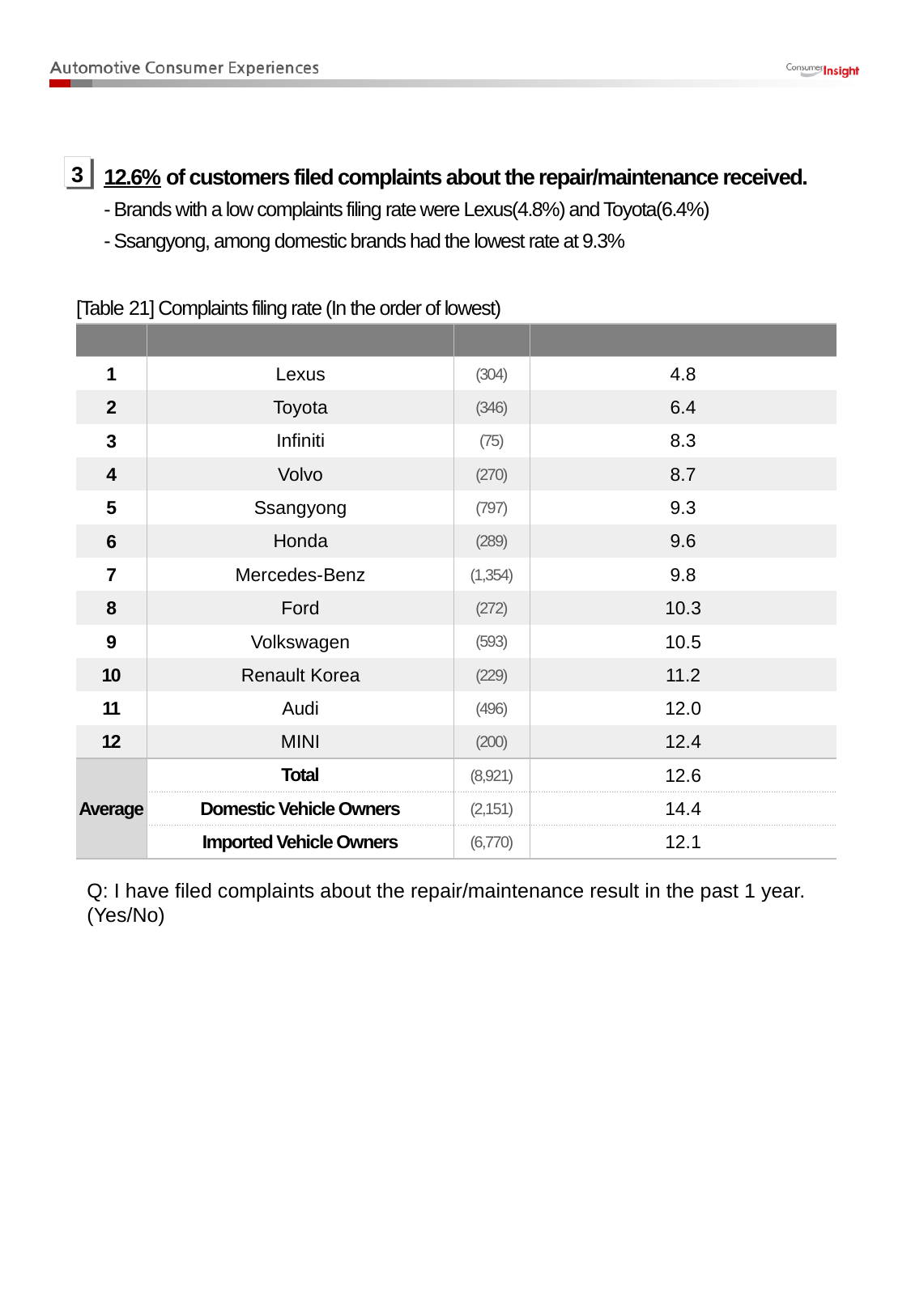

12.6% of customers filed complaints about the repair/maintenance received.
- Brands with a low complaints filing rate were Lexus(4.8%) and Toyota(6.4%)
- Ssangyong, among domestic brands had the lowest rate at 9.3%
3
[Table 21] Complaints filing rate (In the order of lowest)
| Rank | Brand | (N) | Complaint filing rate (%) |
| --- | --- | --- | --- |
| 1 | Lexus | (304) | 4.8 |
| 2 | Toyota | (346) | 6.4 |
| 3 | Infiniti | (75) | 8.3 |
| 4 | Volvo | (270) | 8.7 |
| 5 | Ssangyong | (797) | 9.3 |
| 6 | Honda | (289) | 9.6 |
| 7 | Mercedes-Benz | (1,354) | 9.8 |
| 8 | Ford | (272) | 10.3 |
| 9 | Volkswagen | (593) | 10.5 |
| 10 | Renault Korea | (229) | 11.2 |
| 11 | Audi | (496) | 12.0 |
| 12 | MINI | (200) | 12.4 |
| Average | Total | (8,921) | 12.6 |
|  | Domestic Vehicle Owners | (2,151) | 14.4 |
|  | Imported Vehicle Owners | (6,770) | 12.1 |
Q: I have filed complaints about the repair/maintenance result in the past 1 year.(Yes/No)